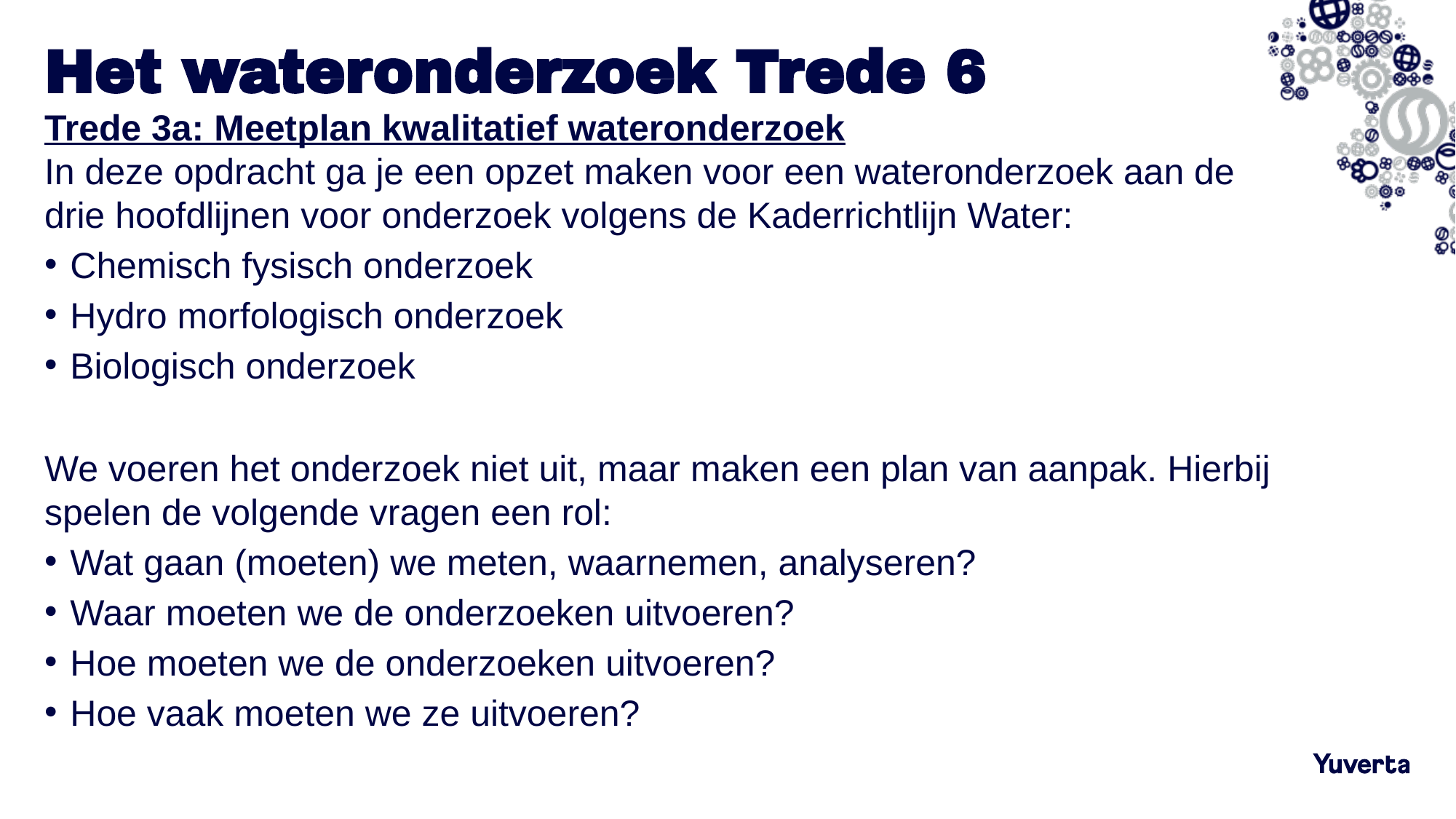

# Het wateronderzoek Trede 6
Trede 3a: Meetplan kwalitatief wateronderzoek
In deze opdracht ga je een opzet maken voor een wateronderzoek aan de drie hoofdlijnen voor onderzoek volgens de Kaderrichtlijn Water:
Chemisch fysisch onderzoek
Hydro morfologisch onderzoek
Biologisch onderzoek

We voeren het onderzoek niet uit, maar maken een plan van aanpak. Hierbij spelen de volgende vragen een rol:
Wat gaan (moeten) we meten, waarnemen, analyseren?
Waar moeten we de onderzoeken uitvoeren?
Hoe moeten we de onderzoeken uitvoeren?
Hoe vaak moeten we ze uitvoeren?

8-3-2022